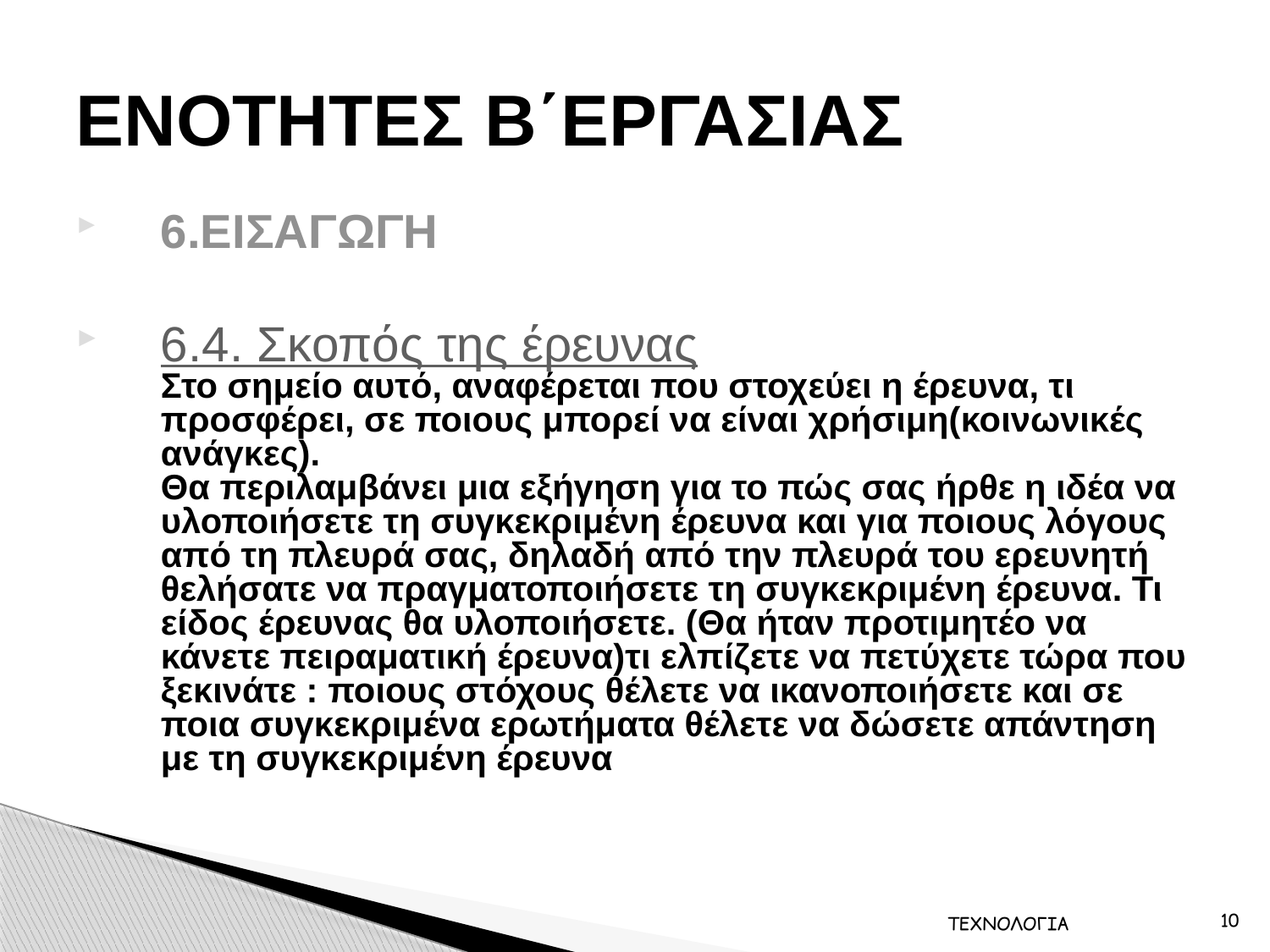

# ΕΝΟΤΗΤΕΣ Β΄ΕΡΓΑΣΙΑΣ
6.ΕΙΣΑΓΩΓΗ
6.4. Σκοπός της έρευνας
Στο σημείο αυτό, αναφέρεται που στοχεύει η έρευνα, τι προσφέρει, σε ποιους μπορεί να είναι χρήσιμη(κοινωνικές ανάγκες).
Θα περιλαμβάνει μια εξήγηση για το πώς σας ήρθε η ιδέα να υλοποιήσετε τη συγκεκριμένη έρευνα και για ποιους λόγους από τη πλευρά σας, δηλαδή από την πλευρά του ερευνητή θελήσατε να πραγματοποιήσετε τη συγκεκριμένη έρευνα. Τι είδος έρευνας θα υλοποιήσετε. (Θα ήταν προτιμητέο να κάνετε πειραματική έρευνα)τι ελπίζετε να πετύχετε τώρα που ξεκινάτε : ποιους στόχους θέλετε να ικανοποιήσετε και σε ποια συγκεκριμένα ερωτήματα θέλετε να δώσετε απάντηση με τη συγκεκριμένη έρευνα

ΤΕΧΝΟΛΟΓΙΑ
10